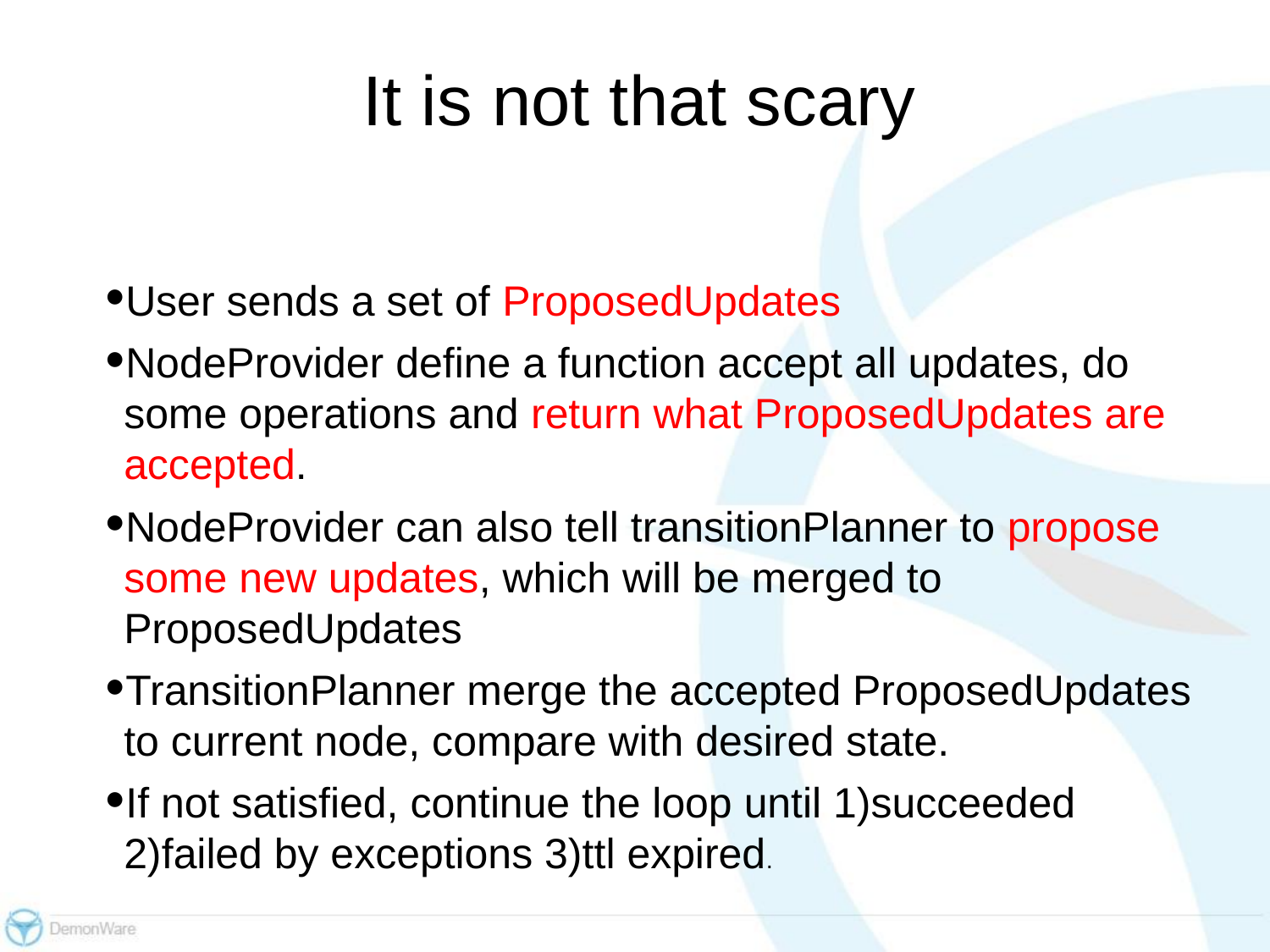

It is not that scary

User sends a set of ProposedUpdates
NodeProvider define a function accept all updates, do some operations and return what ProposedUpdates are accepted.
NodeProvider can also tell transitionPlanner to propose some new updates, which will be merged to ProposedUpdates
TransitionPlanner merge the accepted ProposedUpdates to current node, compare with desired state.
If not satisfied, continue the loop until 1)succeeded 2)failed by exceptions 3)ttl expired.